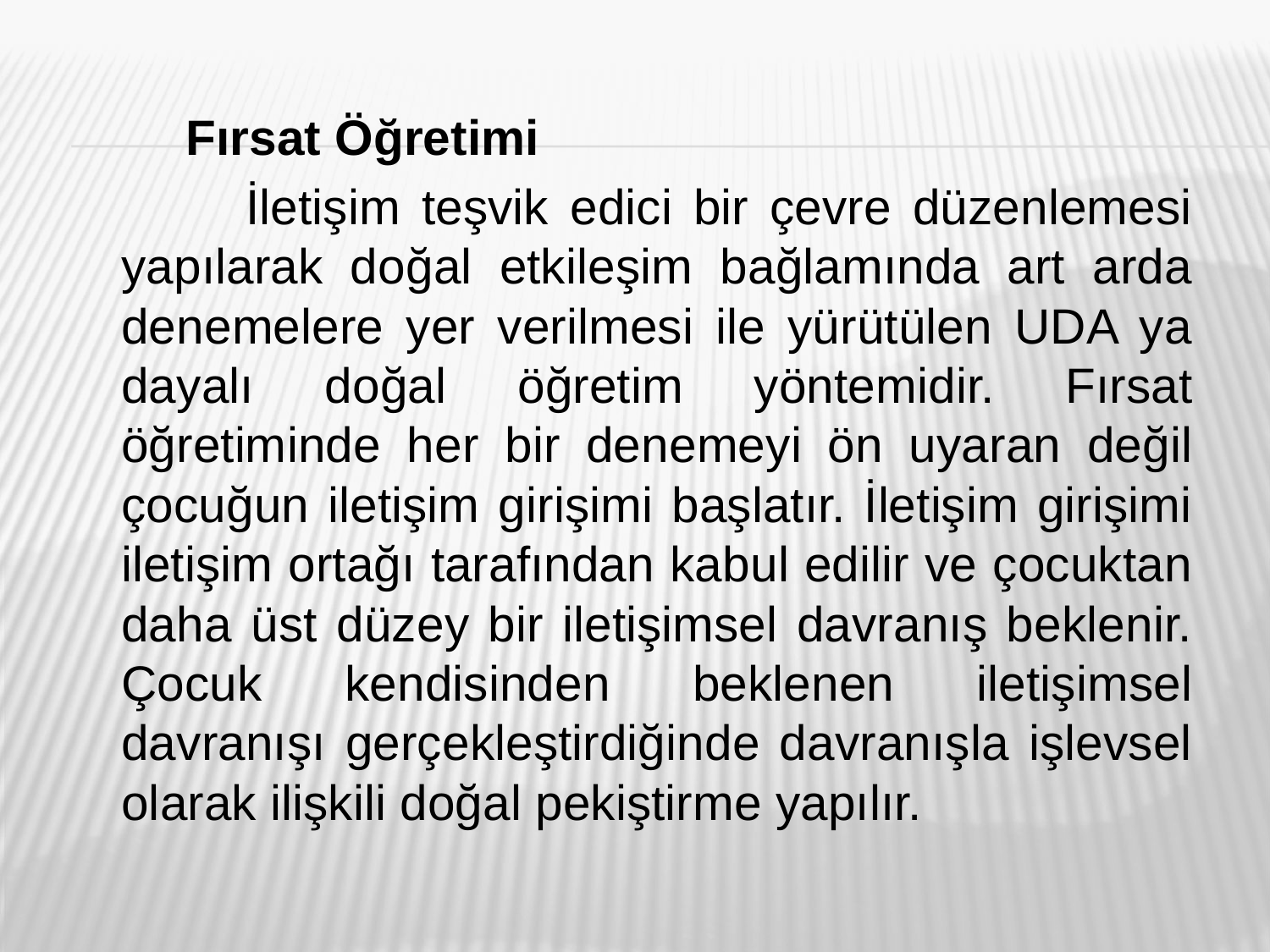

Fırsat Öğretimi
        İletişim teşvik edici bir çevre düzenlemesi yapılarak doğal etkileşim bağlamında art arda denemelere yer verilmesi ile yürütülen UDA ya dayalı doğal öğretim yöntemidir. Fırsat öğretiminde her bir denemeyi ön uyaran değil çocuğun iletişim girişimi başlatır. İletişim girişimi iletişim ortağı tarafından kabul edilir ve çocuktan daha üst düzey bir iletişimsel davranış beklenir. Çocuk kendisinden beklenen iletişimsel davranışı gerçekleştirdiğinde davranışla işlevsel olarak ilişkili doğal pekiştirme yapılır.